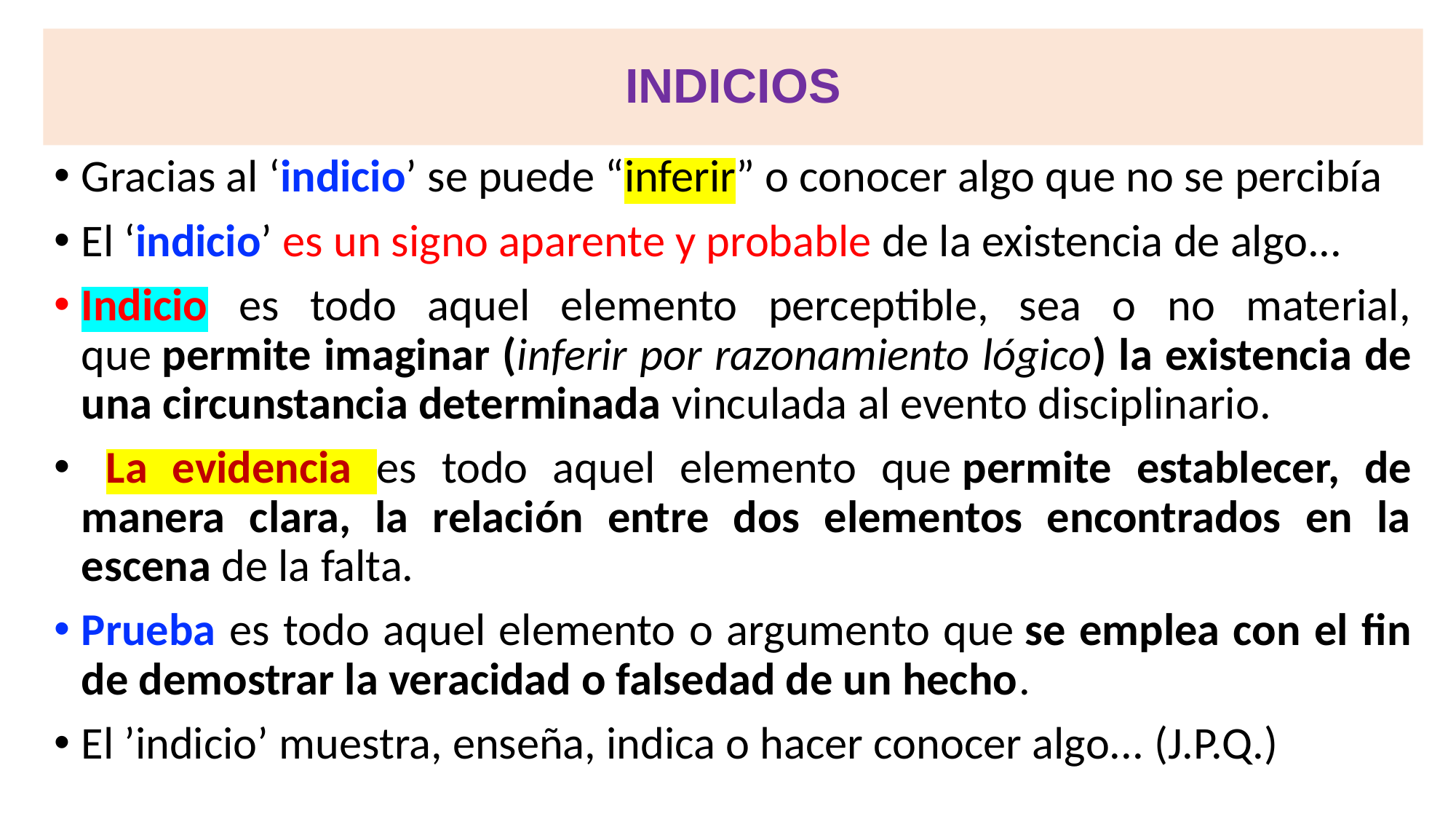

# INDICIOS
Gracias al ‘indicio’ se puede “inferir” o conocer algo que no se percibía
El ‘indicio’ es un signo aparente y probable de la existencia de algo...
Indicio es todo aquel elemento perceptible, sea o no material, que permite imaginar (inferir por razonamiento lógico) la existencia de una circunstancia determinada vinculada al evento disciplinario.
 La evidencia es todo aquel elemento que permite establecer, de manera clara, la relación entre dos elementos encontrados en la escena de la falta.
Prueba es todo aquel elemento o argumento que se emplea con el fin de demostrar la veracidad o falsedad de un hecho.
El ’indicio’ muestra, enseña, indica o hacer conocer algo... (J.P.Q.)